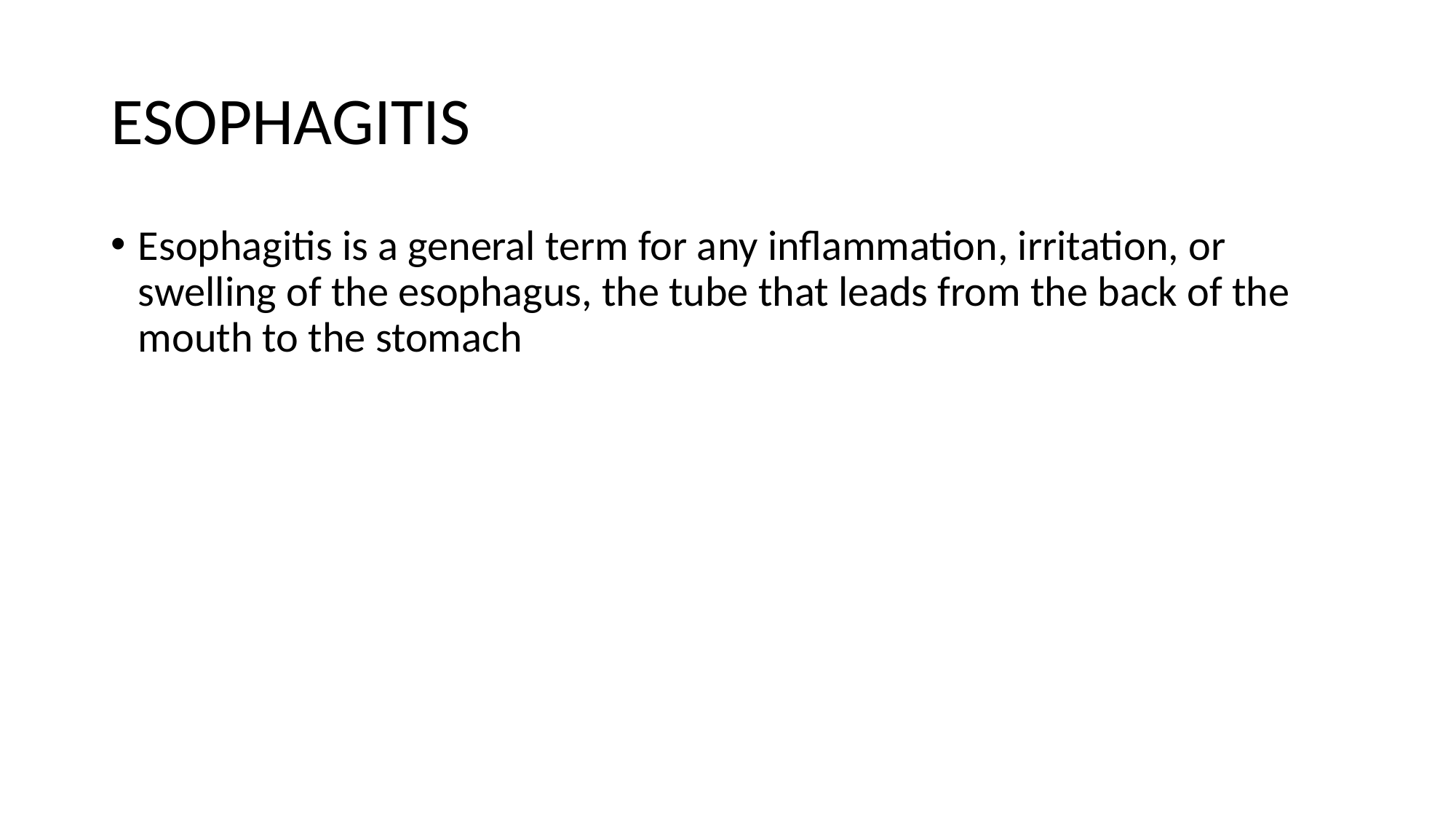

# ESOPHAGITIS
Esophagitis is a general term for any inflammation, irritation, or swelling of the esophagus, the tube that leads from the back of the mouth to the stomach